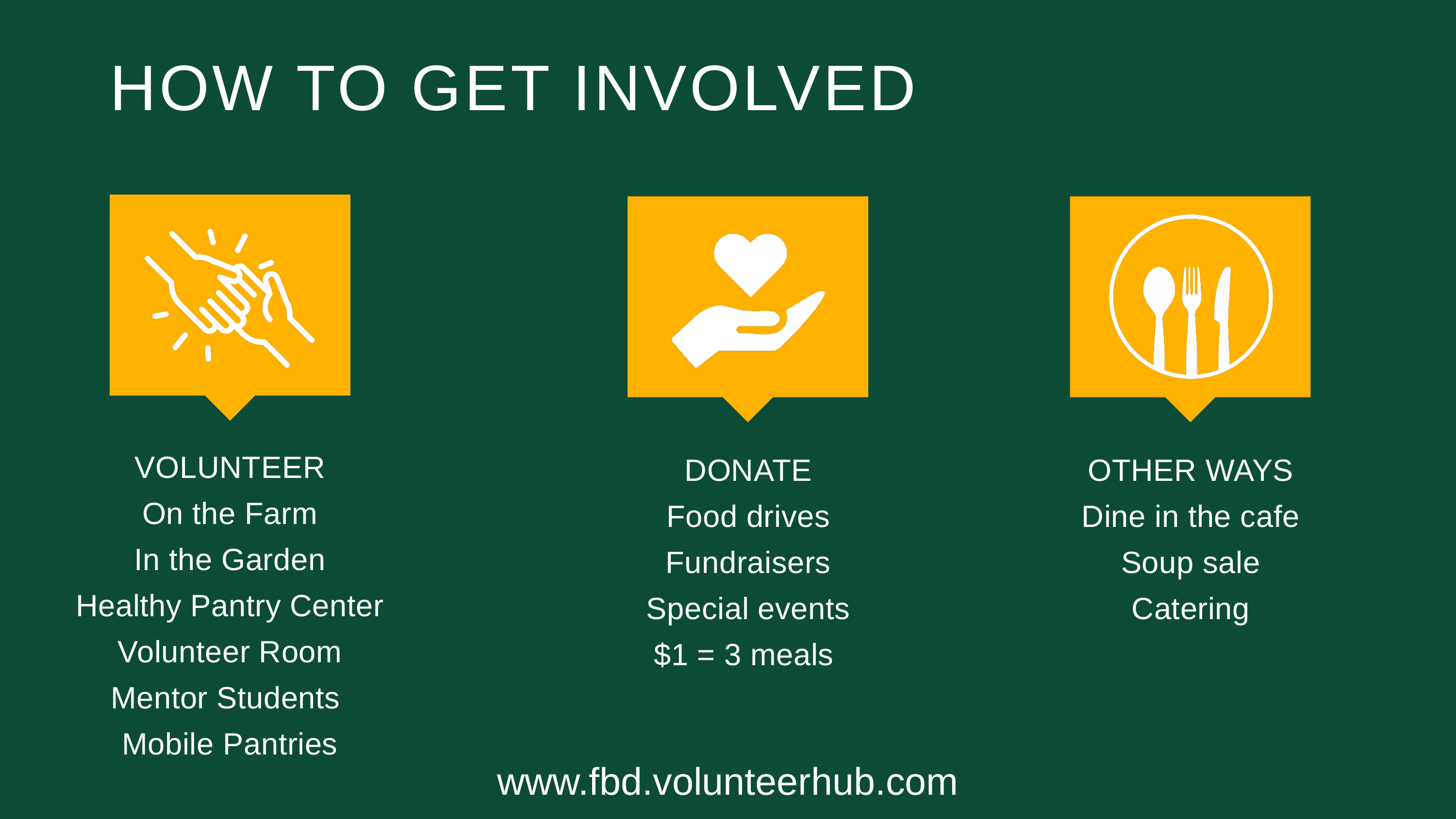

HOW TO GET INVOLVED

VOLUNTEER
On the Farm
In the Garden
Healthy Pantry Center
Volunteer Room
Mentor Students
Mobile Pantries

DONATE
Food drives
Fundraisers
Special events
$1 = 3 meals
OTHER WAYS
Dine in the cafe
Soup sale
Catering
www.fbd.volunteerhub.com